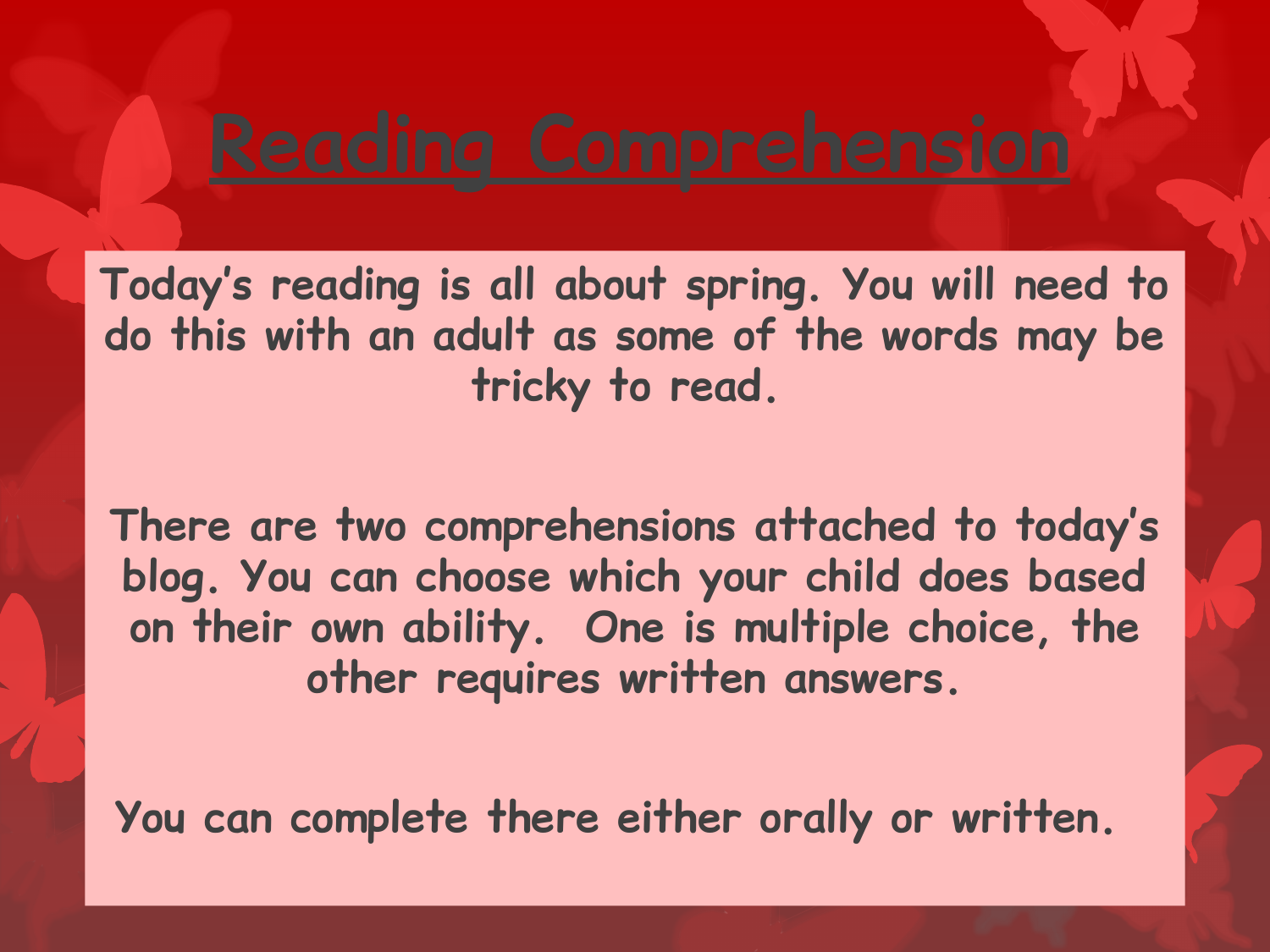

# Reading Comprehension
Today’s reading is all about spring. You will need to do this with an adult as some of the words may be tricky to read.

There are two comprehensions attached to today’s blog. You can choose which your child does based on their own ability.  One is multiple choice, the other requires written answers.

You can complete there either orally or written.